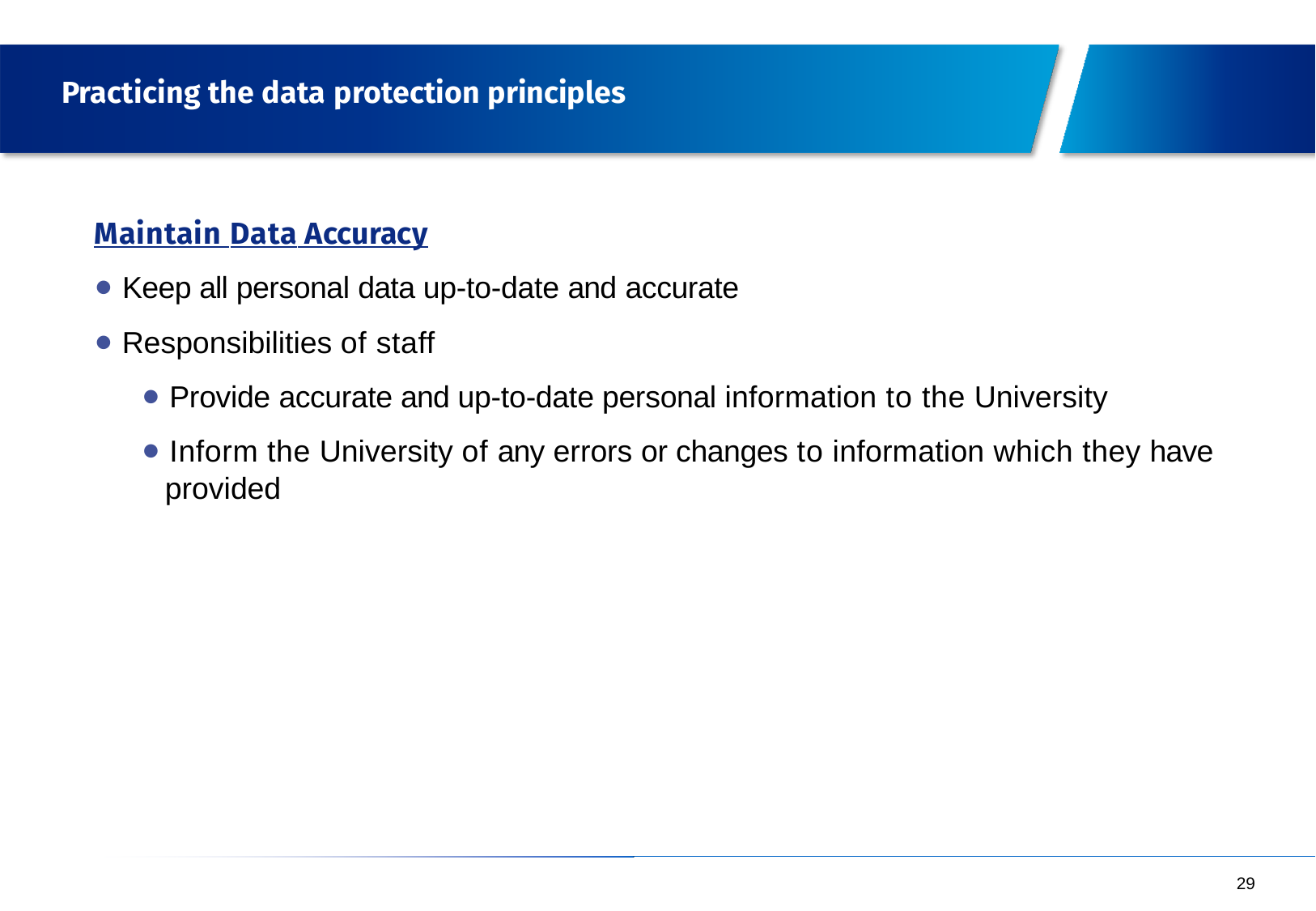

# Practicing the data protection principles
Maintain Data Accuracy
• Keep all personal data up-to-date and accurate
• Responsibilities of staff
• Provide accurate and up-to-date personal information to the University
• Inform the University of any errors or changes to information which they have
provided

29